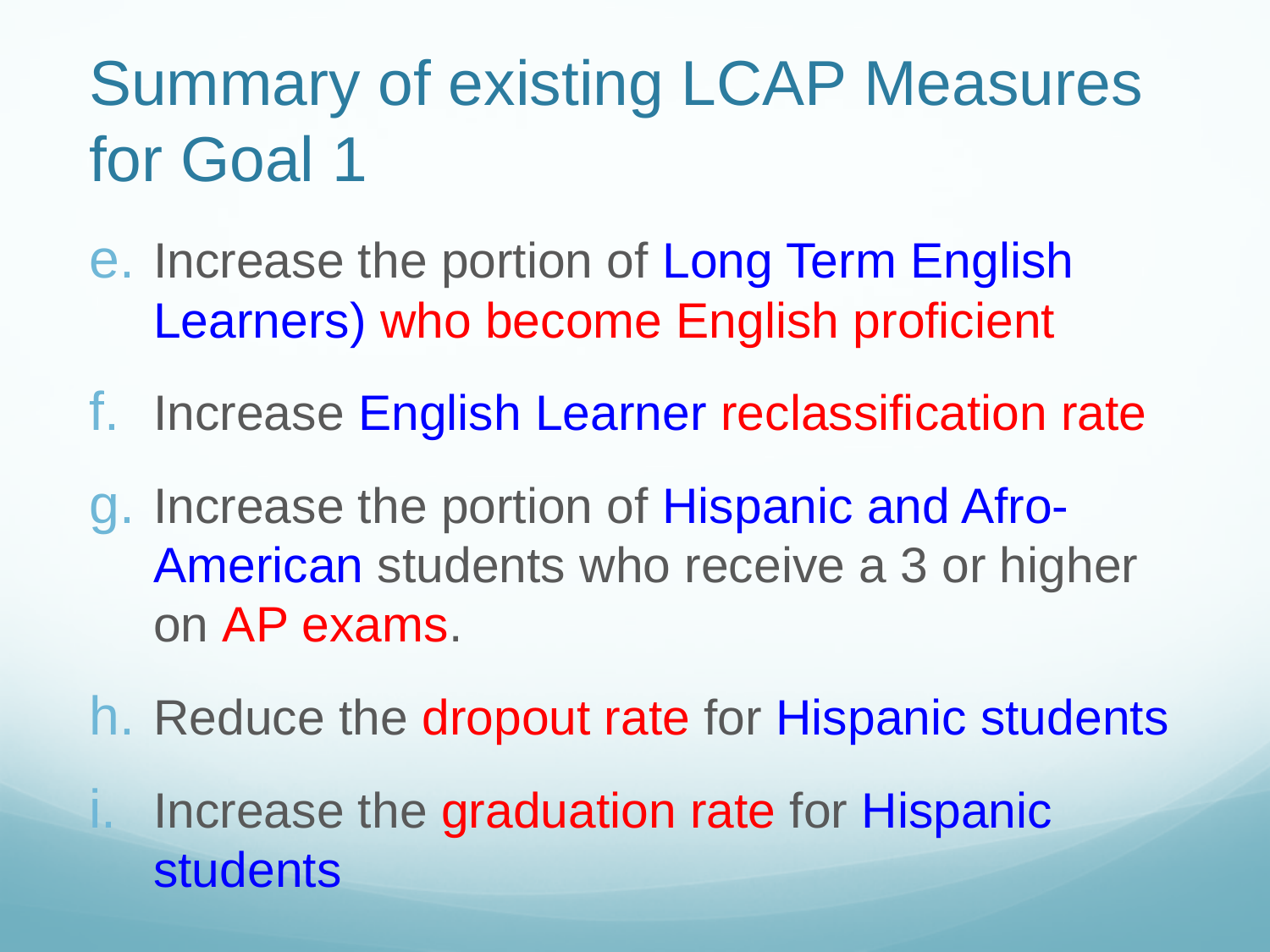

# Summary of existing LCAP Measures for Goal 1
Increase the portion of Long Term English Learners) who become English proficient
Increase English Learner reclassification rate
Increase the portion of Hispanic and Afro-American students who receive a 3 or higher on AP exams.
Reduce the dropout rate for Hispanic students
Increase the graduation rate for Hispanic students